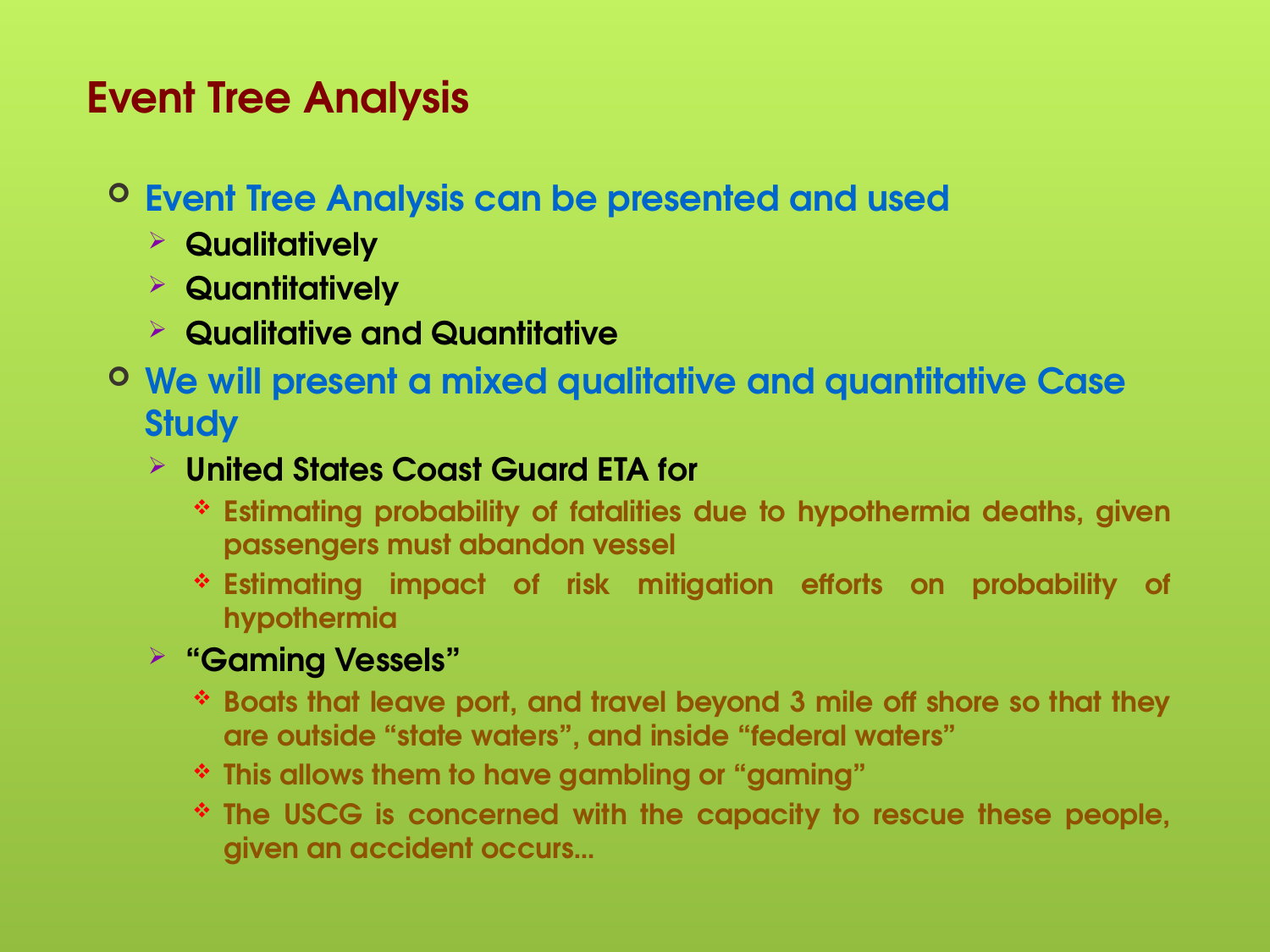

# Event Tree Analysis
Event Tree Analysis can be presented and used
Qualitatively
Quantitatively
Qualitative and Quantitative
We will present a mixed qualitative and quantitative Case Study
United States Coast Guard ETA for
Estimating probability of fatalities due to hypothermia deaths, given passengers must abandon vessel
Estimating impact of risk mitigation efforts on probability of hypothermia
“Gaming Vessels”
Boats that leave port, and travel beyond 3 mile off shore so that they are outside “state waters”, and inside “federal waters”
This allows them to have gambling or “gaming”
The USCG is concerned with the capacity to rescue these people, given an accident occurs…